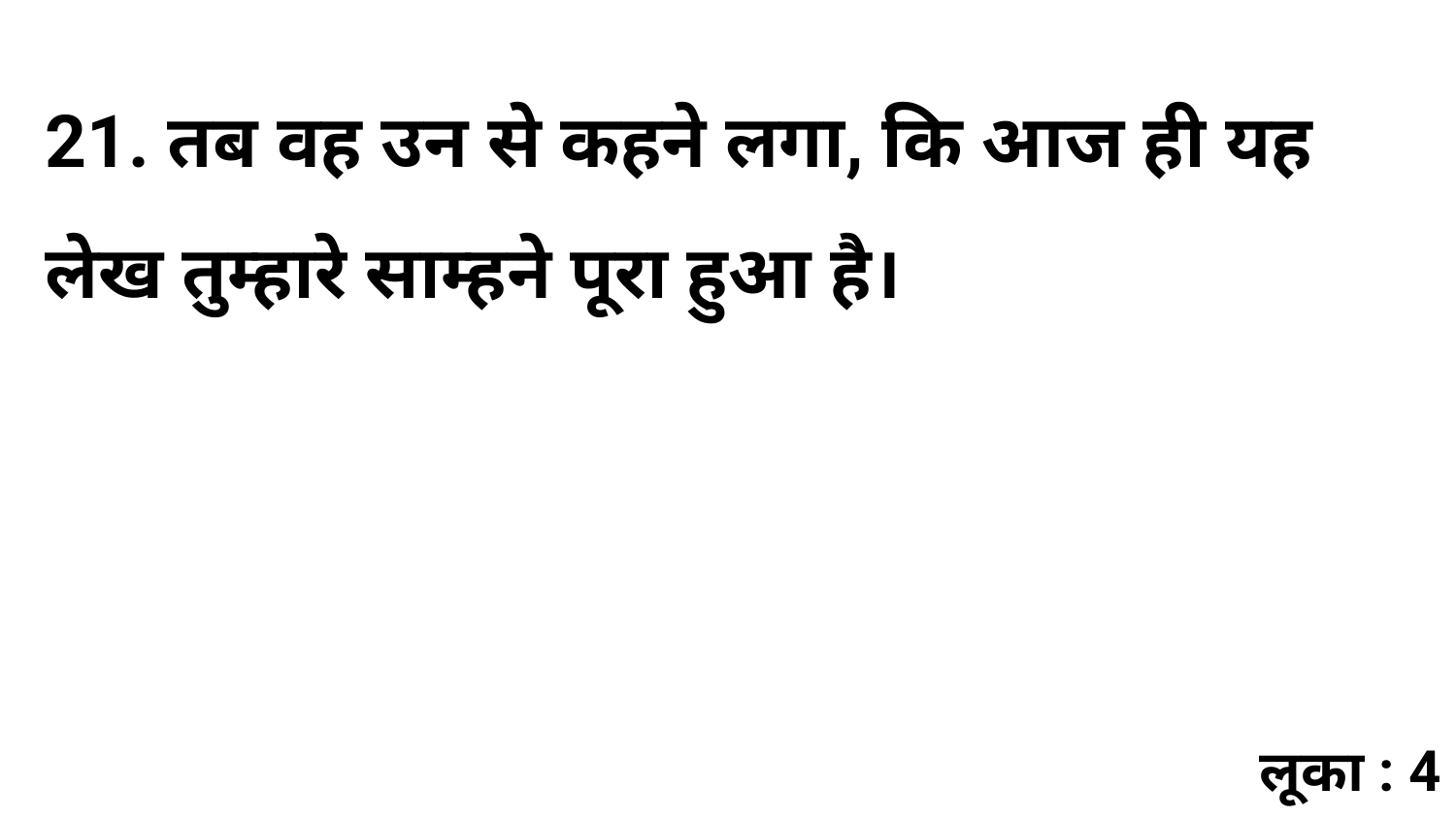

21. तब वह उन से कहने लगा, कि आज ही यह लेख तुम्हारे साम्हने पूरा हुआ है।
लूका : 4